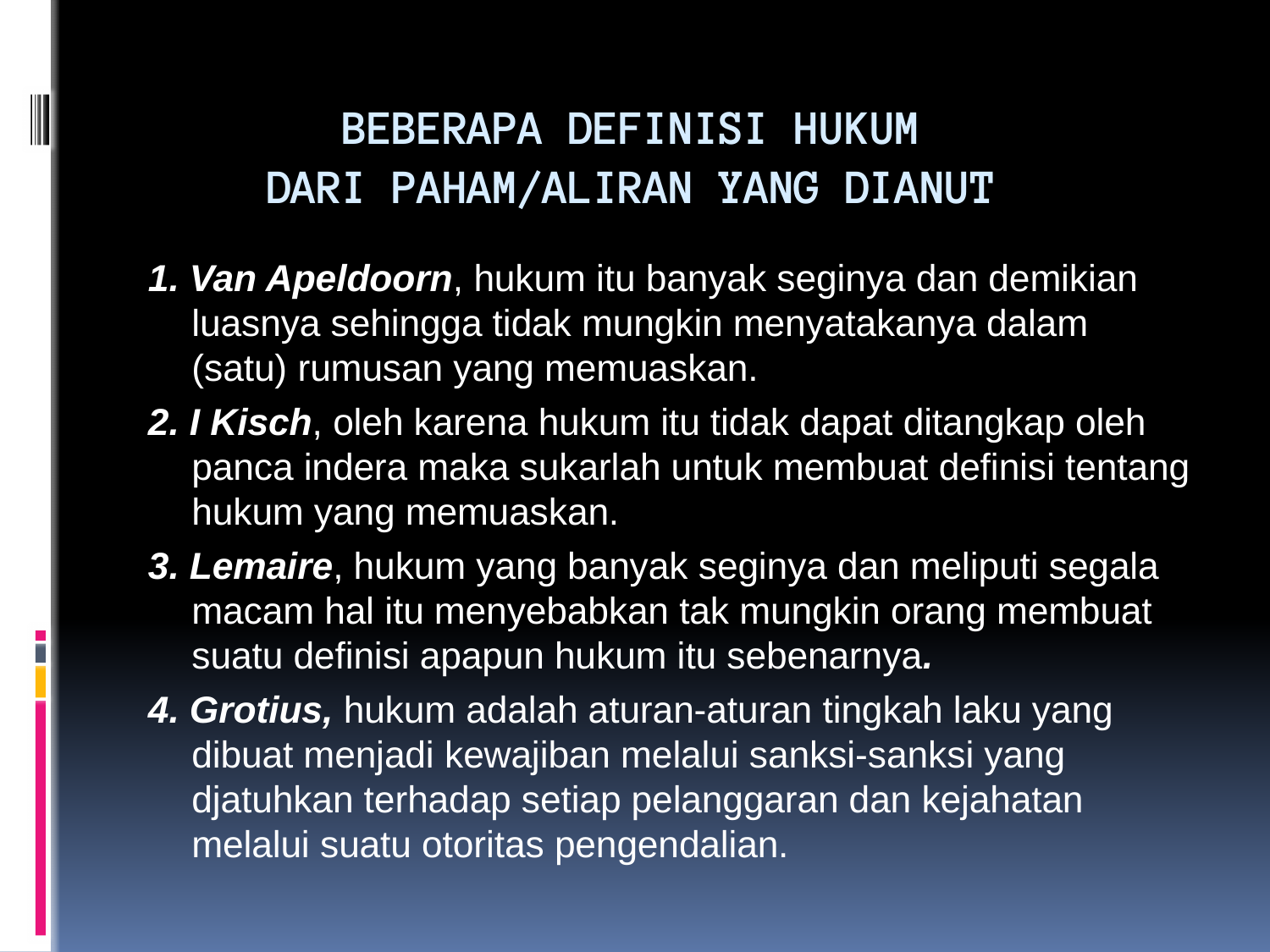

# BEBERAPA DEFINISI HUKUM DARI PAHAM/ALIRAN YANG DIANUT
1. Van Apeldoorn, hukum itu banyak seginya dan demikian luasnya sehingga tidak mungkin menyatakanya dalam (satu) rumusan yang memuaskan.
2. I Kisch, oleh karena hukum itu tidak dapat ditangkap oleh panca indera maka sukarlah untuk membuat definisi tentang hukum yang memuaskan.
3. Lemaire, hukum yang banyak seginya dan meliputi segala macam hal itu menyebabkan tak mungkin orang membuat suatu definisi apapun hukum itu sebenarnya.
4. Grotius, hukum adalah aturan-aturan tingkah laku yang dibuat menjadi kewajiban melalui sanksi-sanksi yang djatuhkan terhadap setiap pelanggaran dan kejahatan melalui suatu otoritas pengendalian.